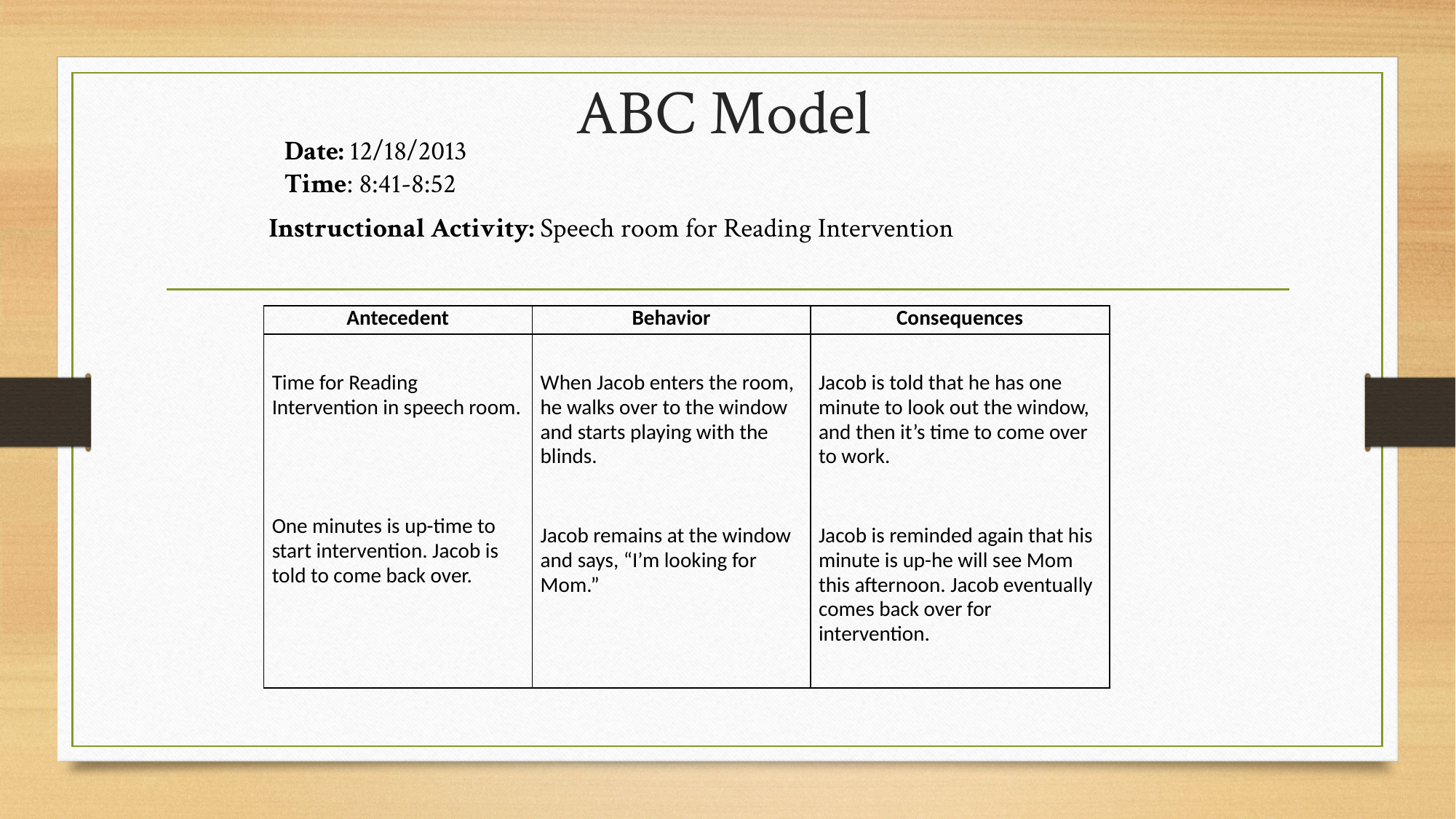

# ABC Model
Date: 12/18/2013
Time: 8:41-8:52
Instructional Activity: Speech room for Reading Intervention
| Antecedent | Behavior | Consequences |
| --- | --- | --- |
| Time for Reading Intervention in speech room. One minutes is up-time to start intervention. Jacob is told to come back over. | When Jacob enters the room, he walks over to the window and starts playing with the blinds. Jacob remains at the window and says, “I’m looking for Mom.” | Jacob is told that he has one minute to look out the window, and then it’s time to come over to work. Jacob is reminded again that his minute is up-he will see Mom this afternoon. Jacob eventually comes back over for intervention. |